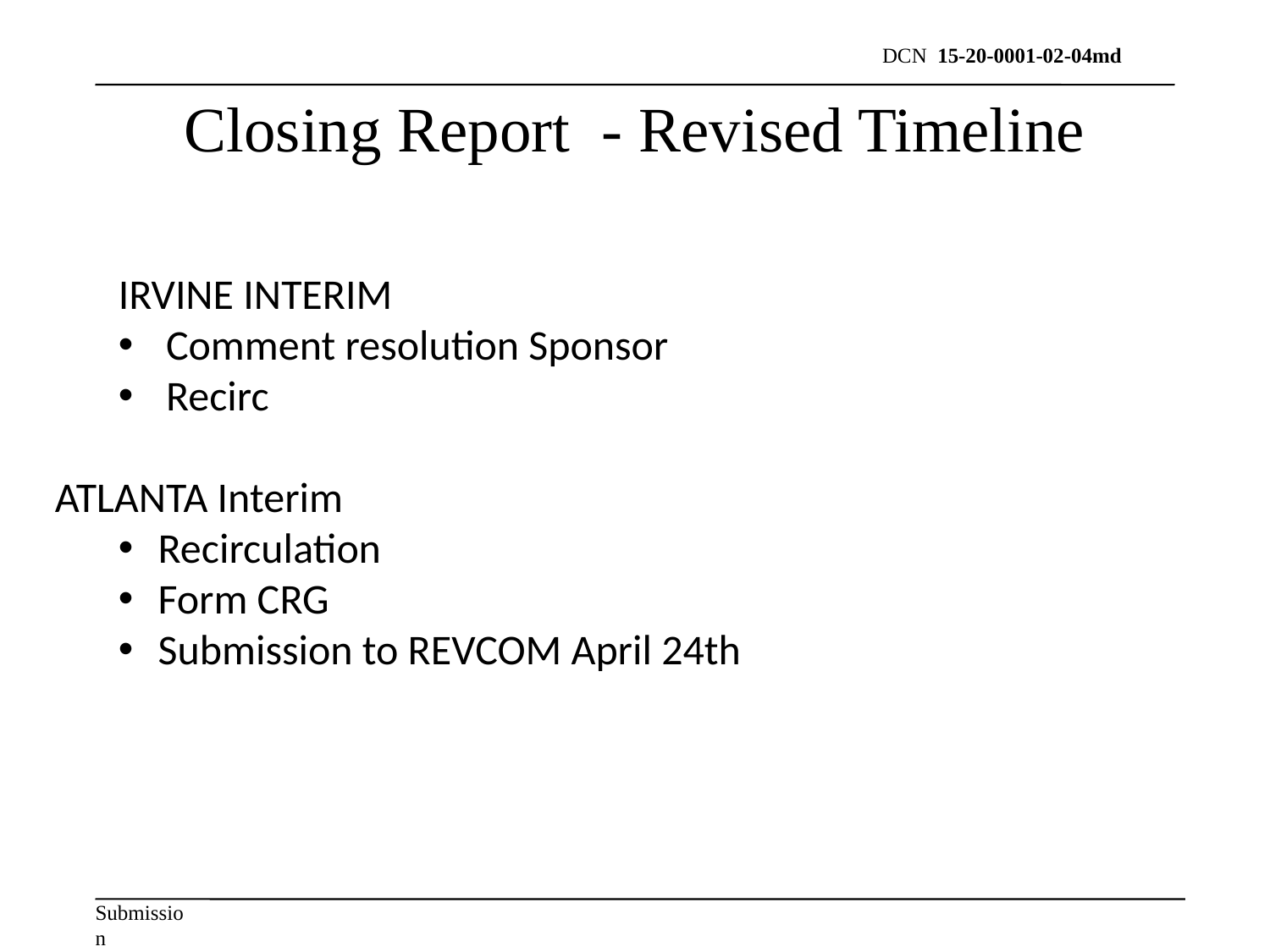

# Closing Report  - Revised Timeline

IRVINE INTERIM
Comment resolution Sponsor
Recirc

ATLANTA Interim
Recirculation
Form CRG
Submission to REVCOM April 24th